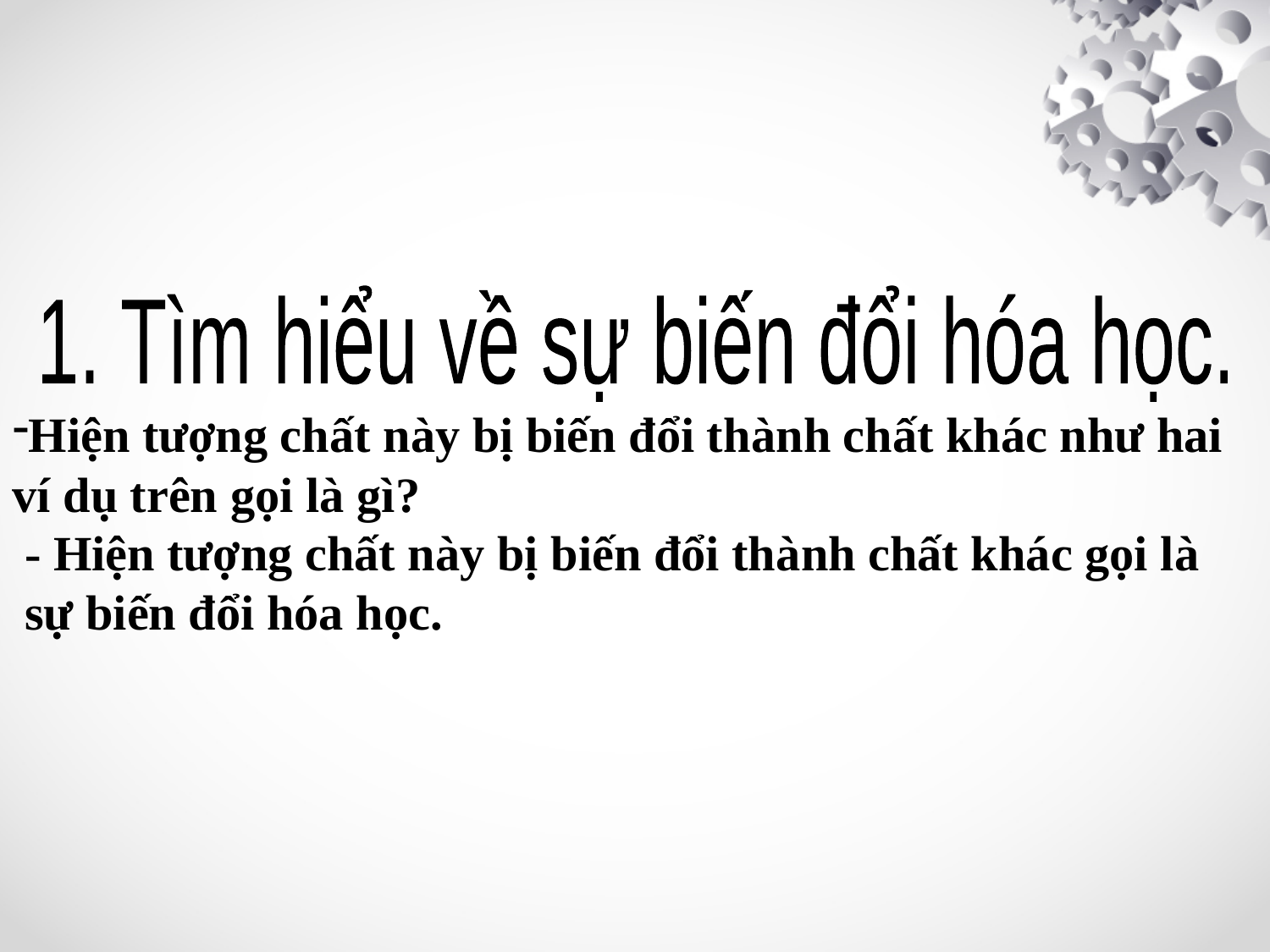

1. Tìm hiểu về sự biến đổi hóa học.
Hiện tượng chất này bị biến đổi thành chất khác như hai ví dụ trên gọi là gì?
 - Hiện tượng chất này bị biến đổi thành chất khác gọi là    sự biến đổi hóa học.
#